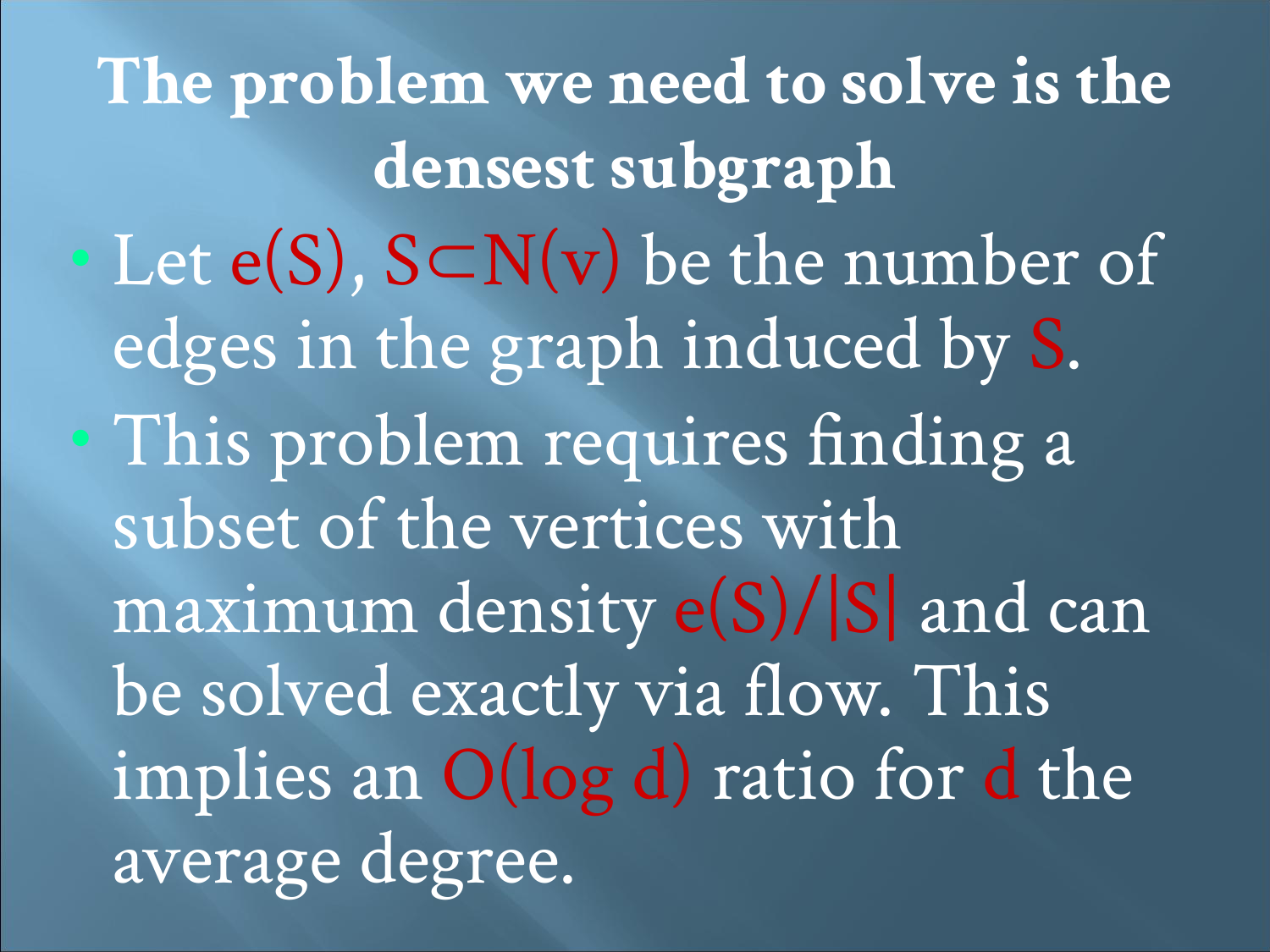

The problem we need to solve is the densest subgraph
Let e(S), S⊂N(v) be the number of edges in the graph induced by S.
This problem requires finding a subset of the vertices with maximum density e(S)/|S| and can be solved exactly via flow. This implies an O(log d) ratio for d the average degree.